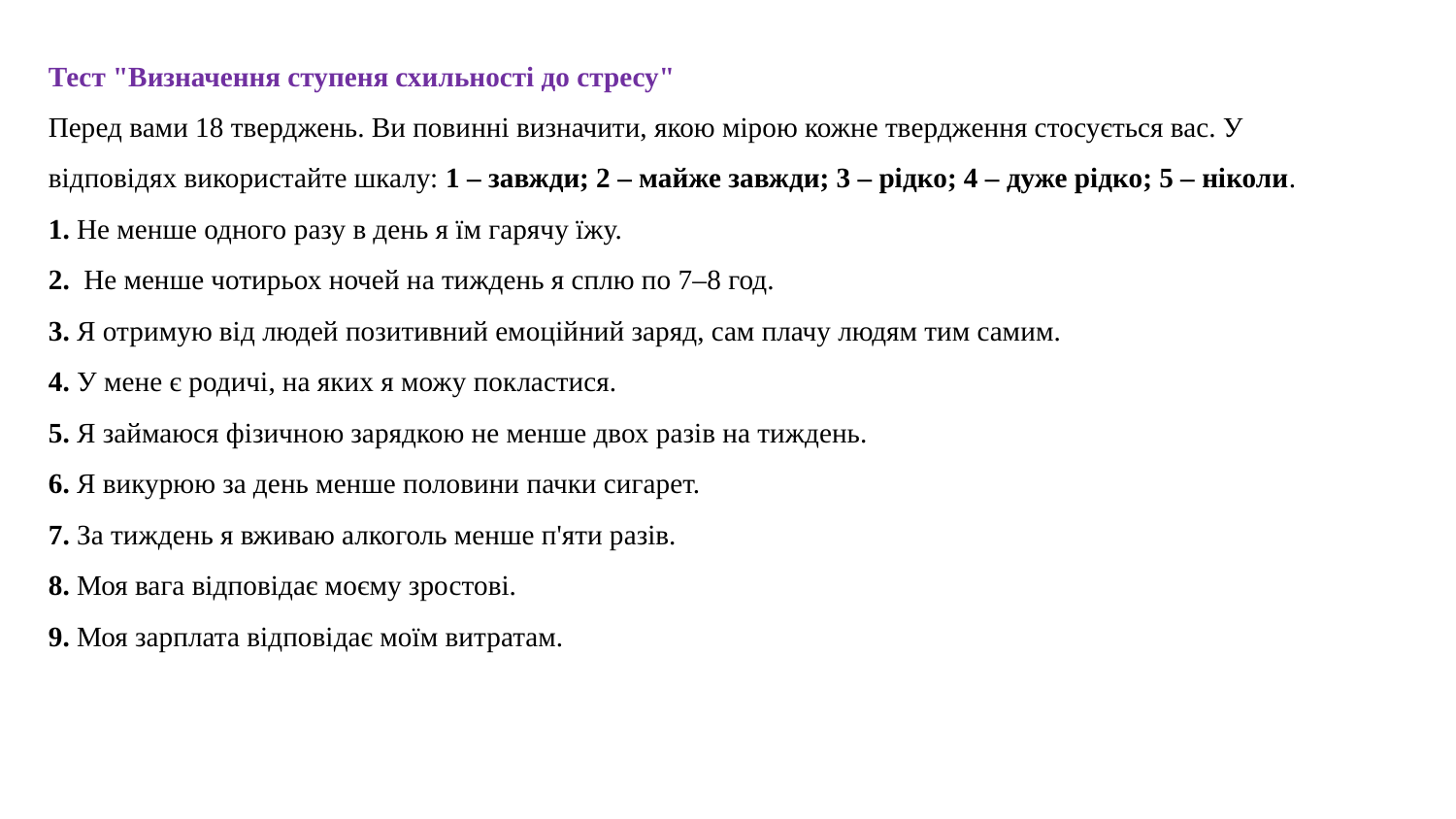

Тест "Визначення ступеня схильності до стресу"
Перед вами 18 тверджень. Ви повинні визначити, якою мірою кожне твердження стосується вас. У відповідях використайте шкалу: 1 – завжди; 2 – майже завжди; 3 – рідко; 4 – дуже рідко; 5 – ніколи.
1. Не менше одного разу в день я їм гарячу їжу.
2.  Не менше чотирьох ночей на тиждень я сплю по 7–­8 год.
3. Я отримую від людей позитивний емоційний заряд, сам плачу людям тим самим.
4. У мене є родичі, на яких я можу покластися.
5. Я займаюся фізичною зарядкою не менше двох разів на тиждень.
6. Я викурюю за день менше половини пачки сигарет.
7. За тиждень я вживаю алкоголь менше п'яти разів.
8. Моя вага відповідає моєму зростові.
9. Моя зарплата відповідає моїм витратам.